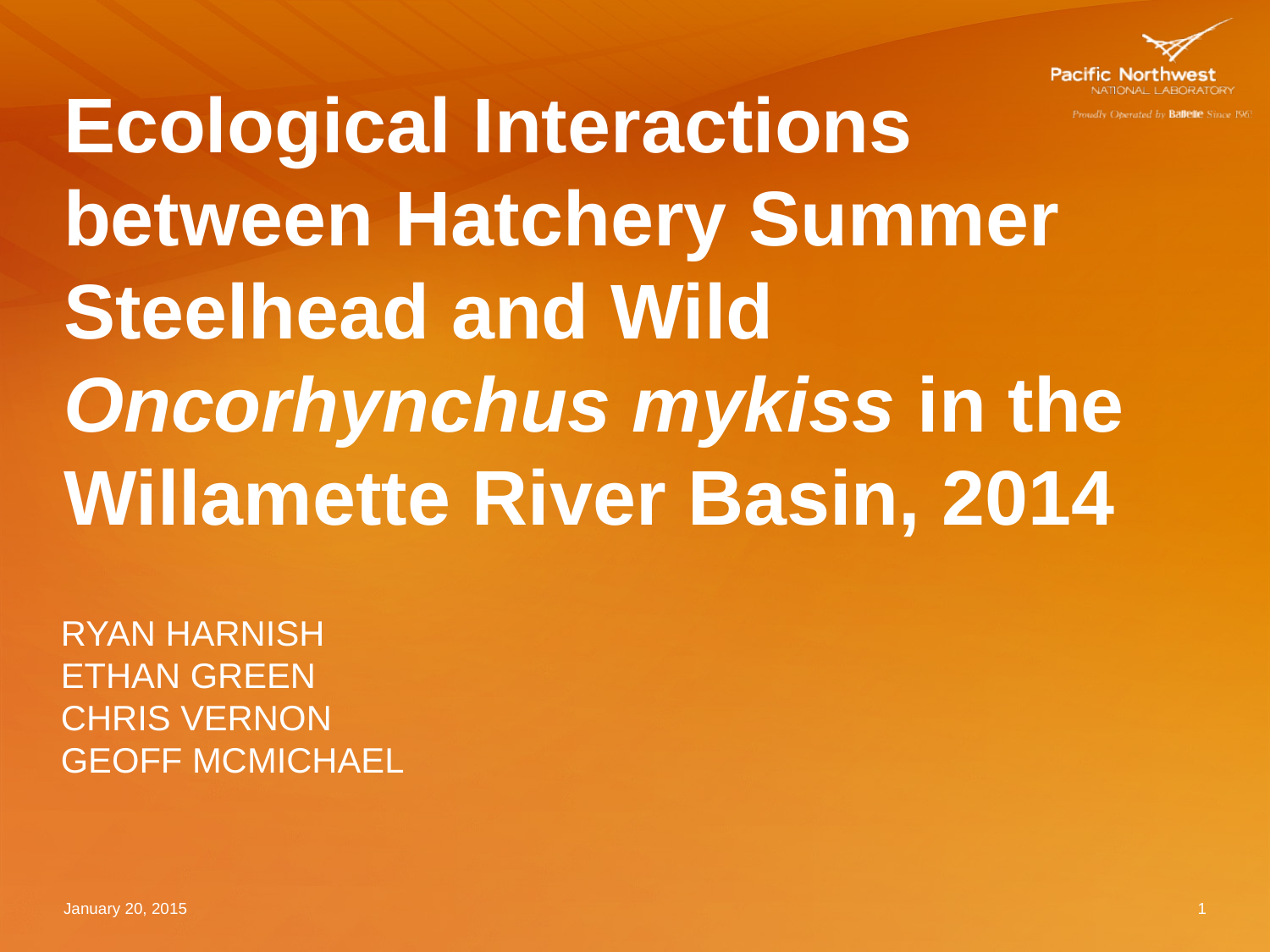

# Ecological Interactions between Hatchery Summer Steelhead and Wild Oncorhynchus mykiss in the Willamette River Basin, 2014
Ryan Harnish
Ethan green
Chris vernon
Geoff mcmichael
January 20, 2015

1